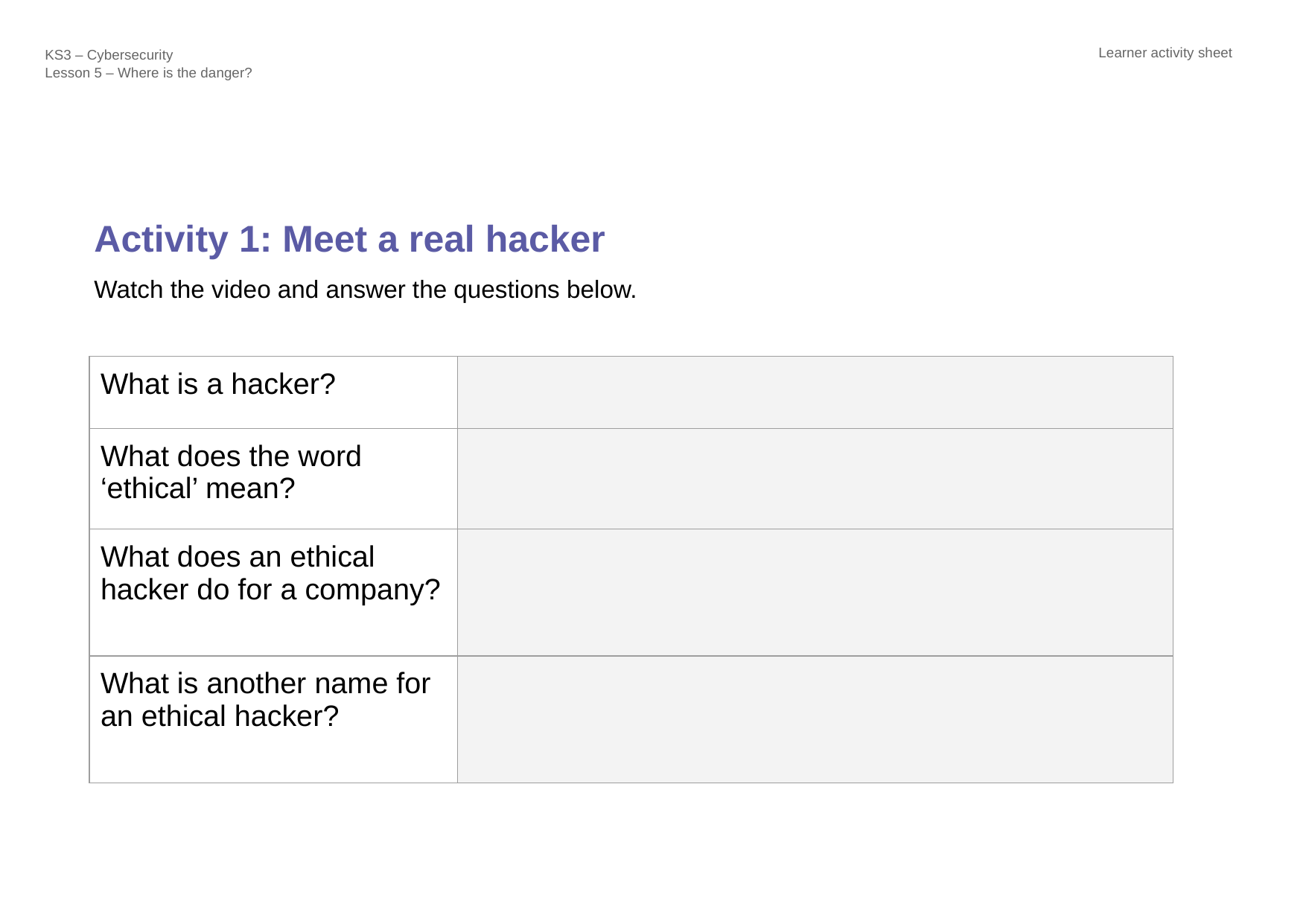

| KS3 – Cybersecurity Lesson 5 – Where is the danger? | Learner activity sheet |
| --- | --- |
Activity 1: Meet a real hacker
Watch the video and answer the questions below.
| What is a hacker? |  |
| --- | --- |
| What does the word ‘ethical’ mean? |  |
| What does an ethical hacker do for a company? |  |
| What is another name for an ethical hacker? |  |